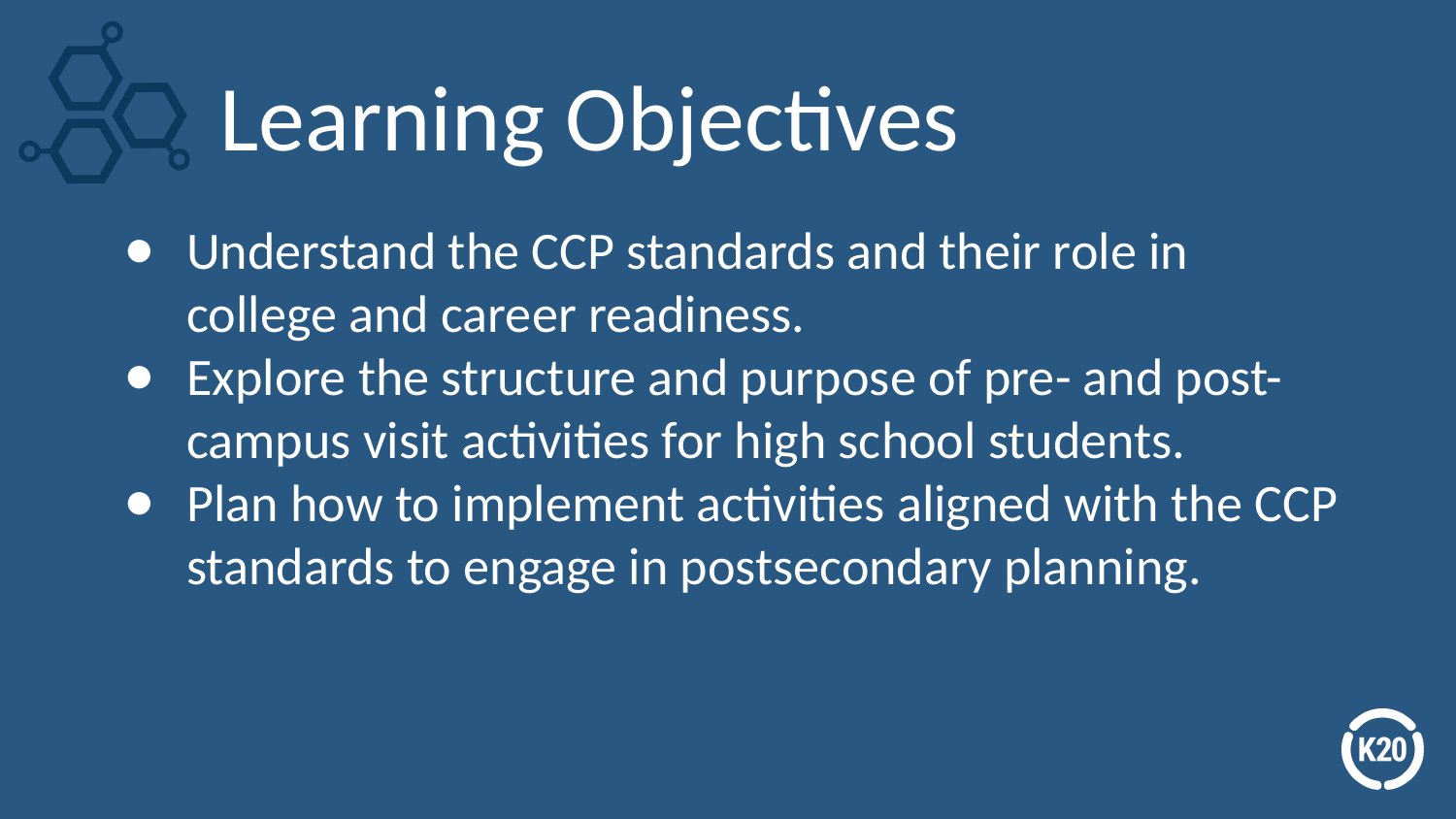

# Learning Objectives
Understand the CCP standards and their role in college and career readiness.
Explore the structure and purpose of pre- and post-campus visit activities for high school students.
Plan how to implement activities aligned with the CCP standards to engage in postsecondary planning.